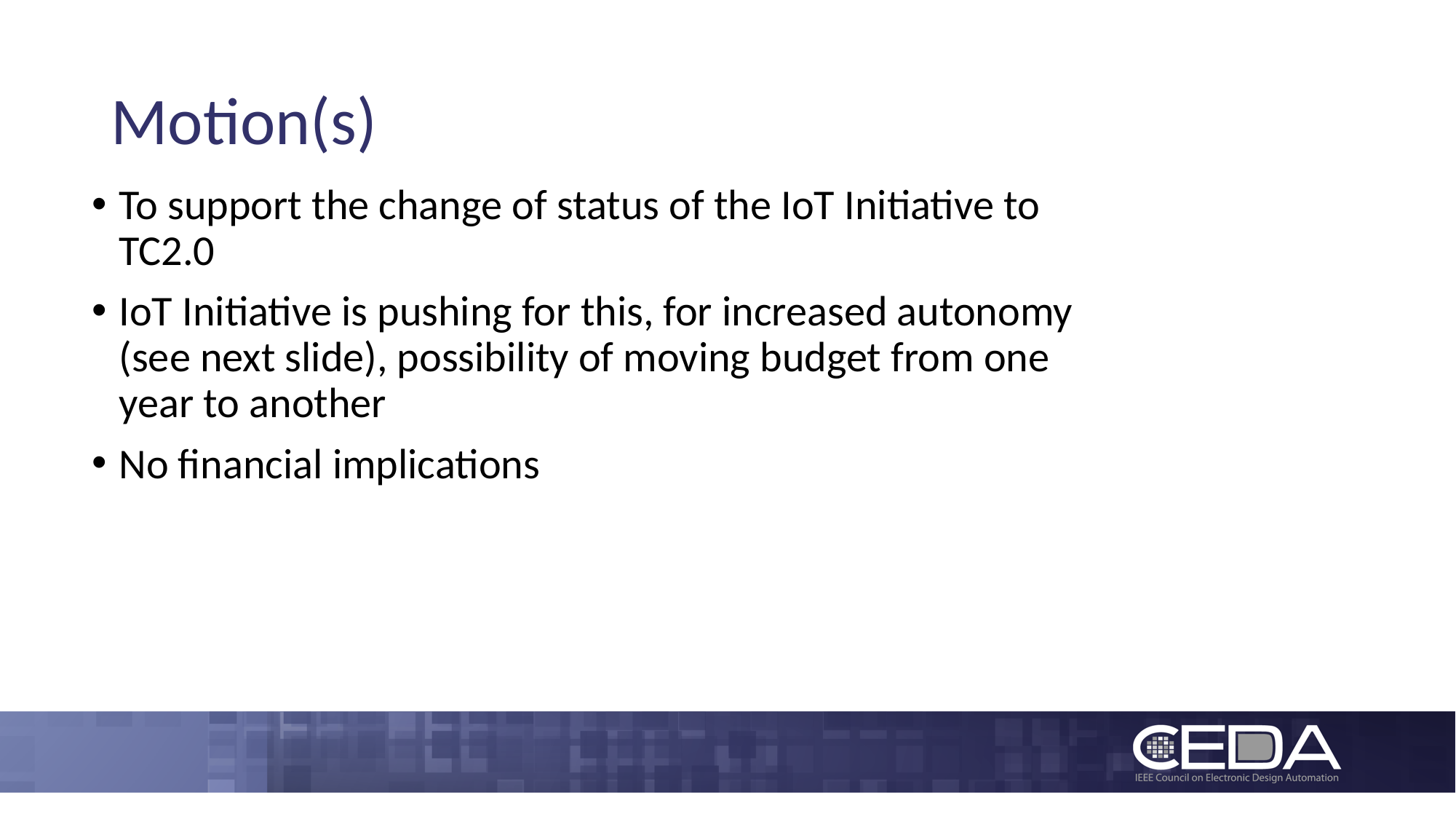

# Motion(s)
To support the change of status of the IoT Initiative to TC2.0
IoT Initiative is pushing for this, for increased autonomy (see next slide), possibility of moving budget from one year to another
No financial implications